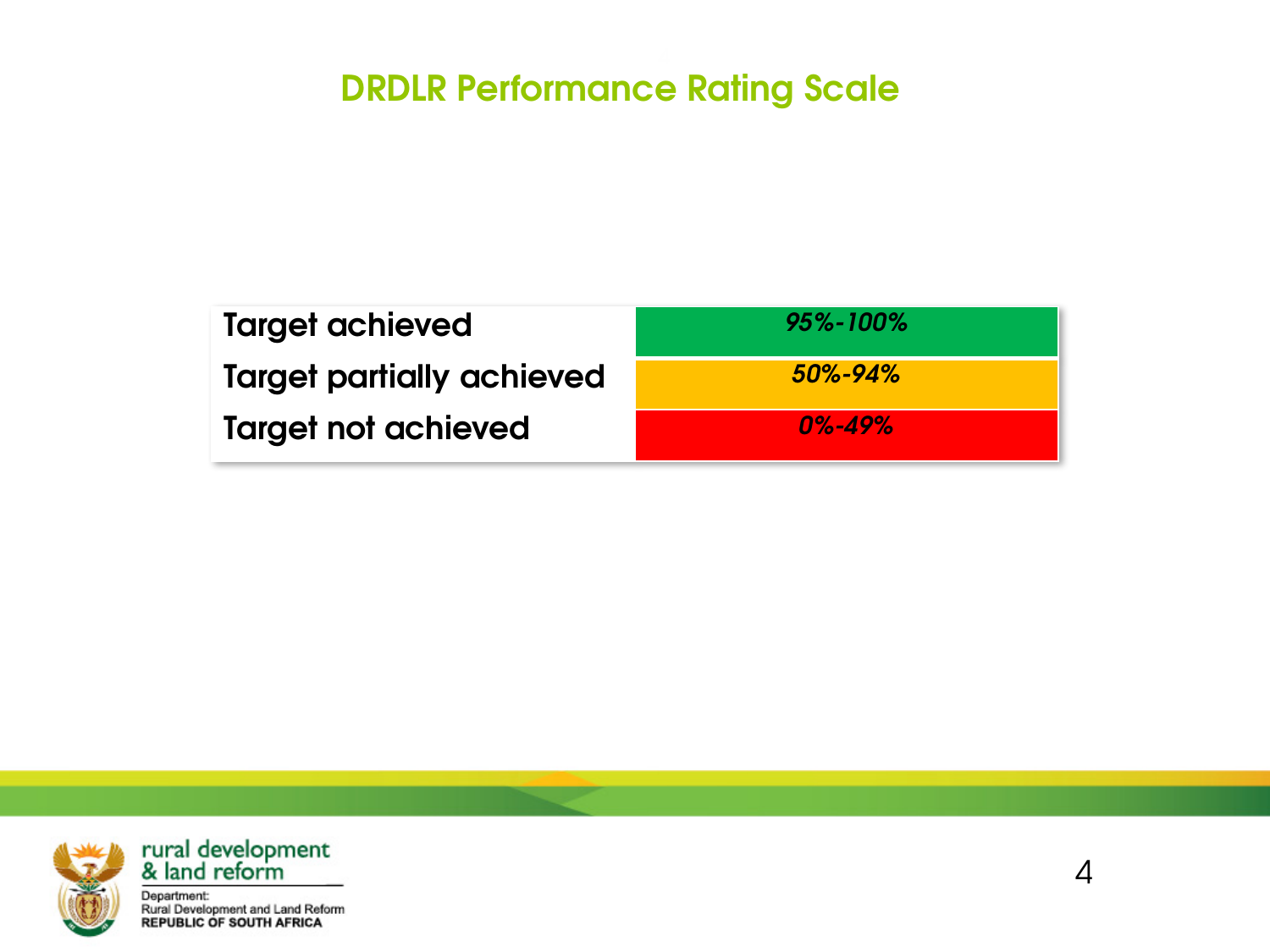

4
# DRDLR Performance Rating Scale
| Target achieved | 95%-100% |
| --- | --- |
| Target partially achieved | 50%-94% |
| Target not achieved | 0%-49% |
4